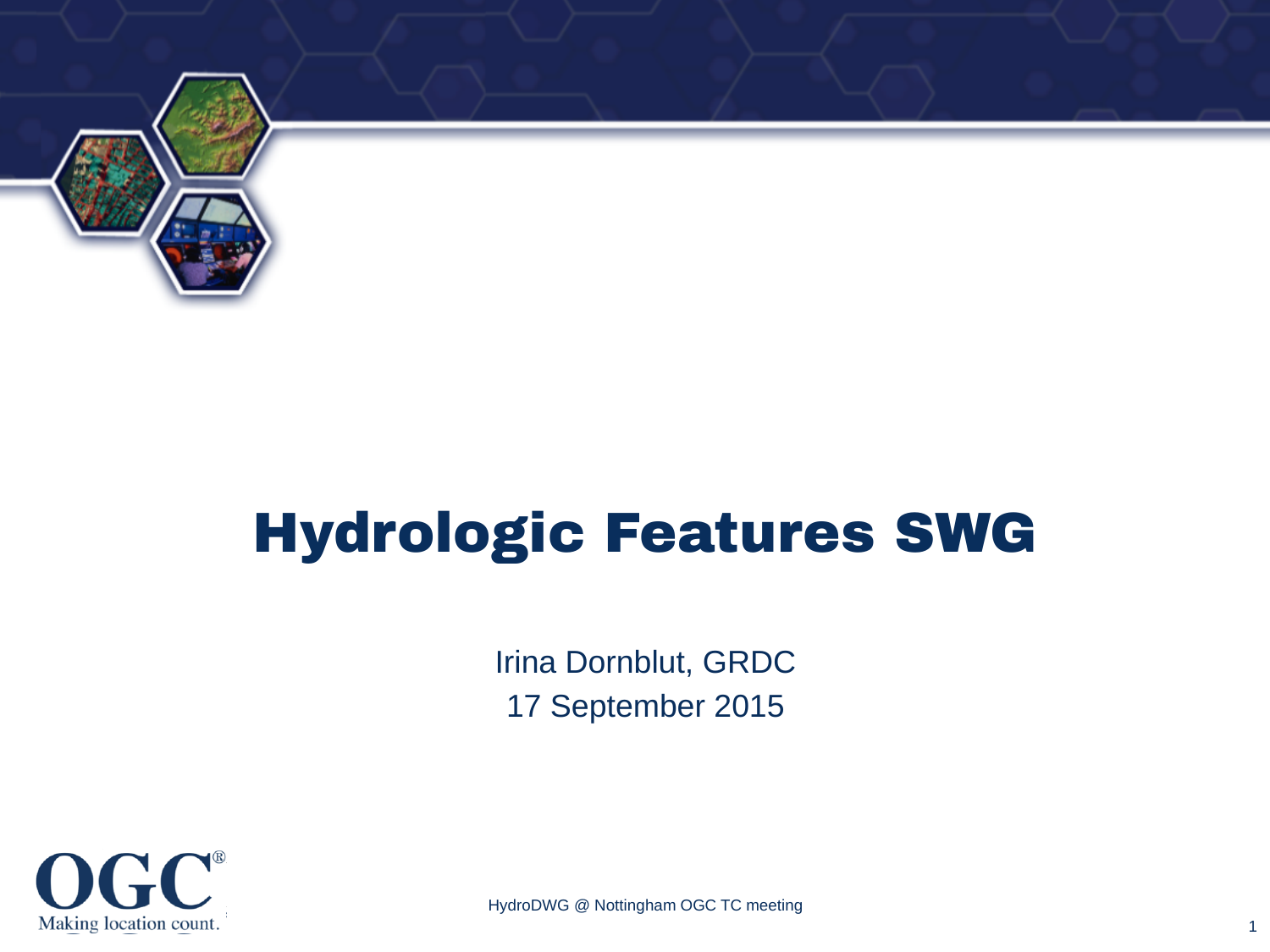

# Hydrologic Features SWG
Irina Dornblut, GRDC
17 September 2015

HydroDWG @ Nottingham OGC TC meeting
1